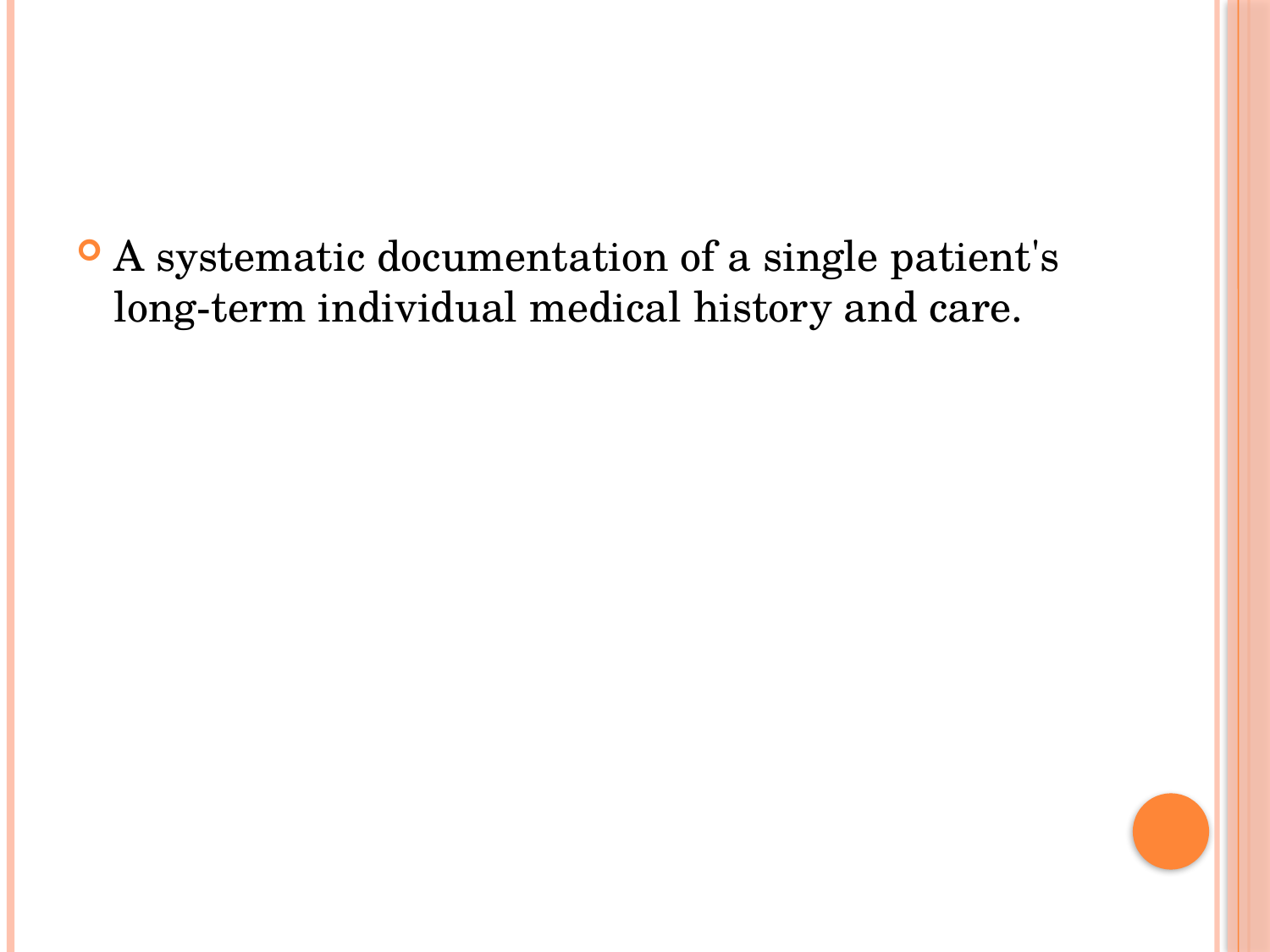

#
A systematic documentation of a single patient's long-term individual medical history and care.